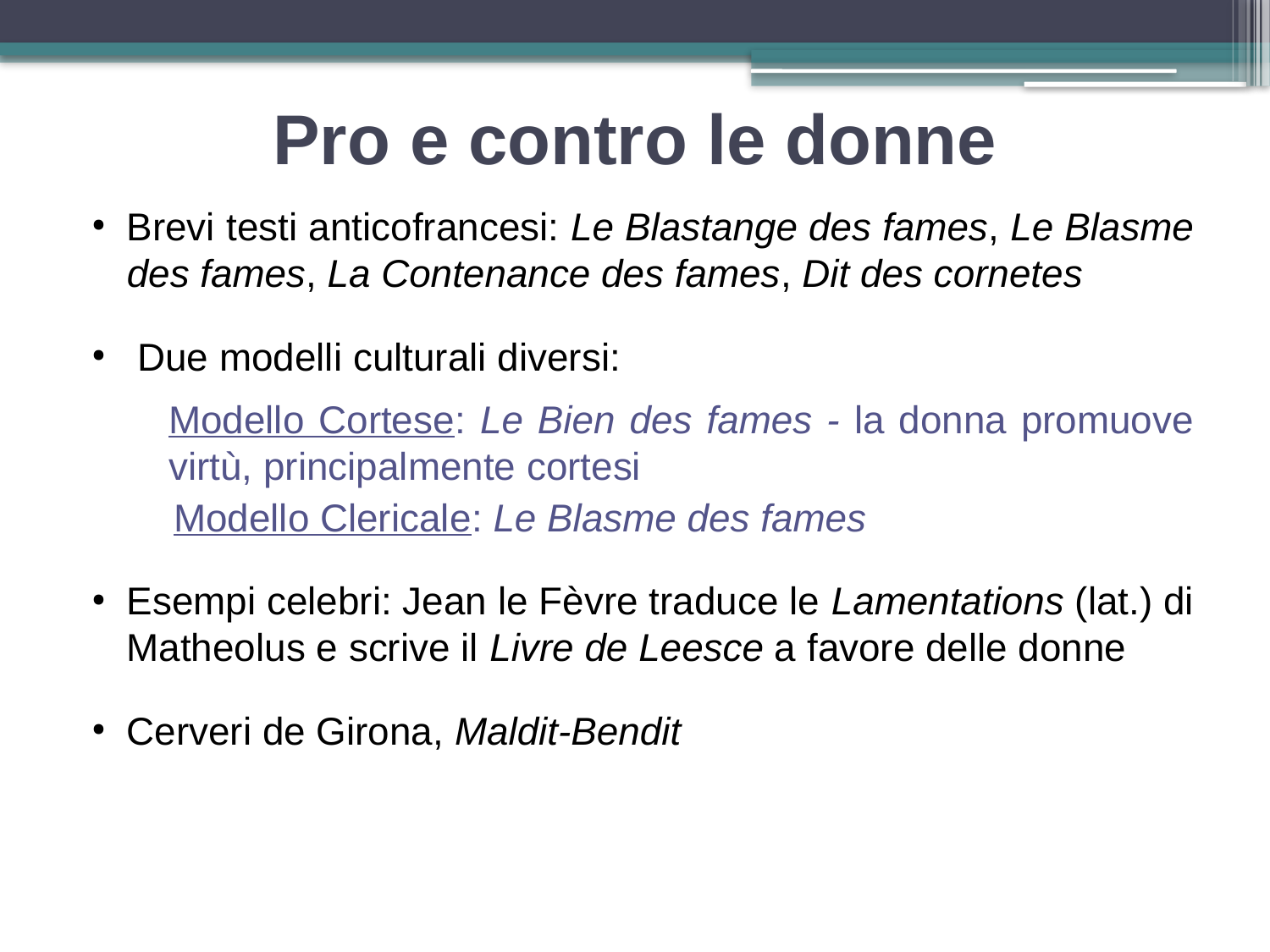

# Pro e contro le donne
Brevi testi anticofrancesi: Le Blastange des fames, Le Blasme des fames, La Contenance des fames, Dit des cornetes
 Due modelli culturali diversi:
Modello Cortese: Le Bien des fames - la donna promuove virtù, principalmente cortesi
Modello Clericale: Le Blasme des fames
Esempi celebri: Jean le Fèvre traduce le Lamentations (lat.) di Matheolus e scrive il Livre de Leesce a favore delle donne
Cerveri de Girona, Maldit-Bendit